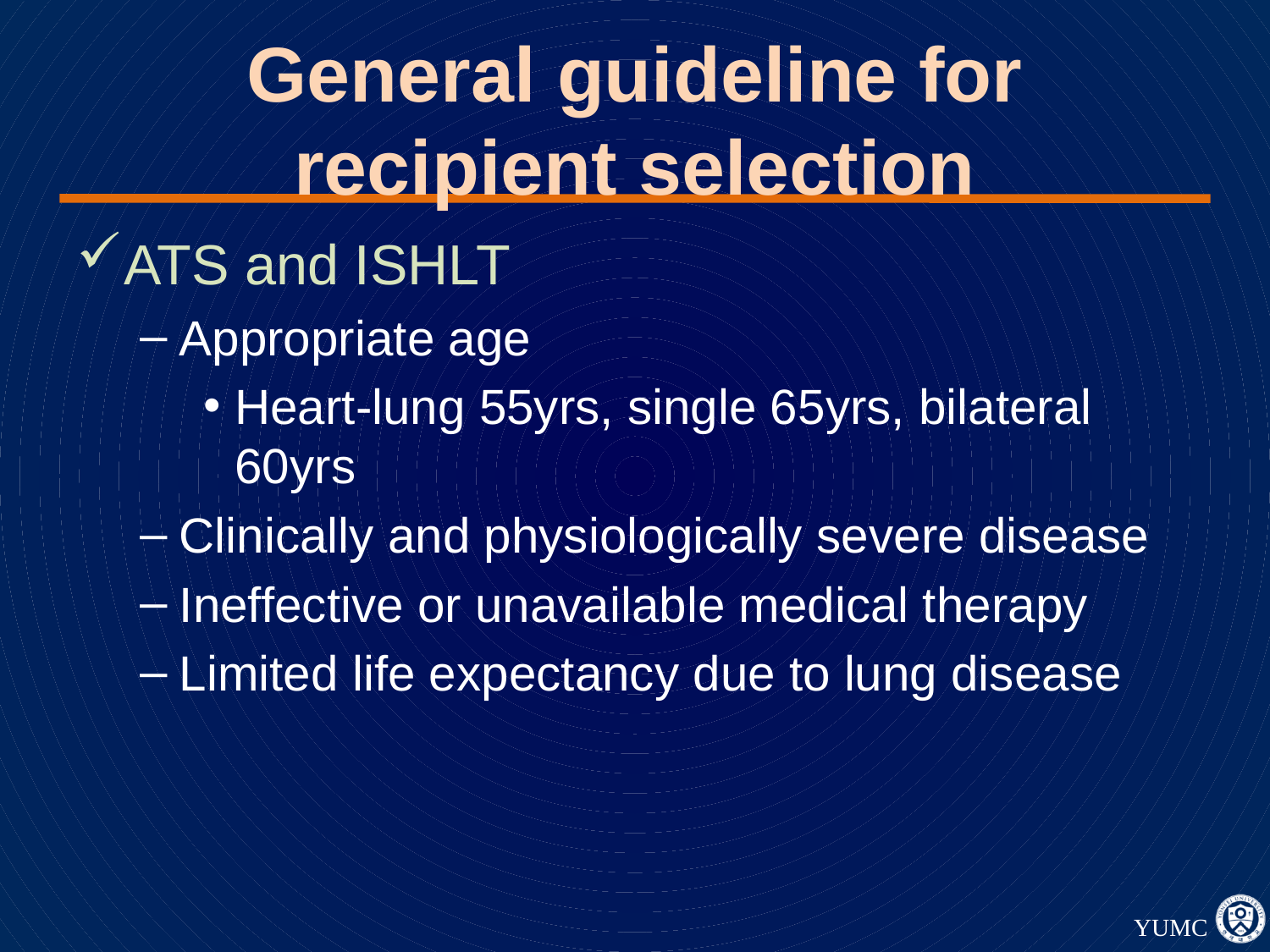

# General guideline for recipient selection
ATS and ISHLT
Appropriate age
Heart-lung 55yrs, single 65yrs, bilateral 60yrs
Clinically and physiologically severe disease
Ineffective or unavailable medical therapy
Limited life expectancy due to lung disease